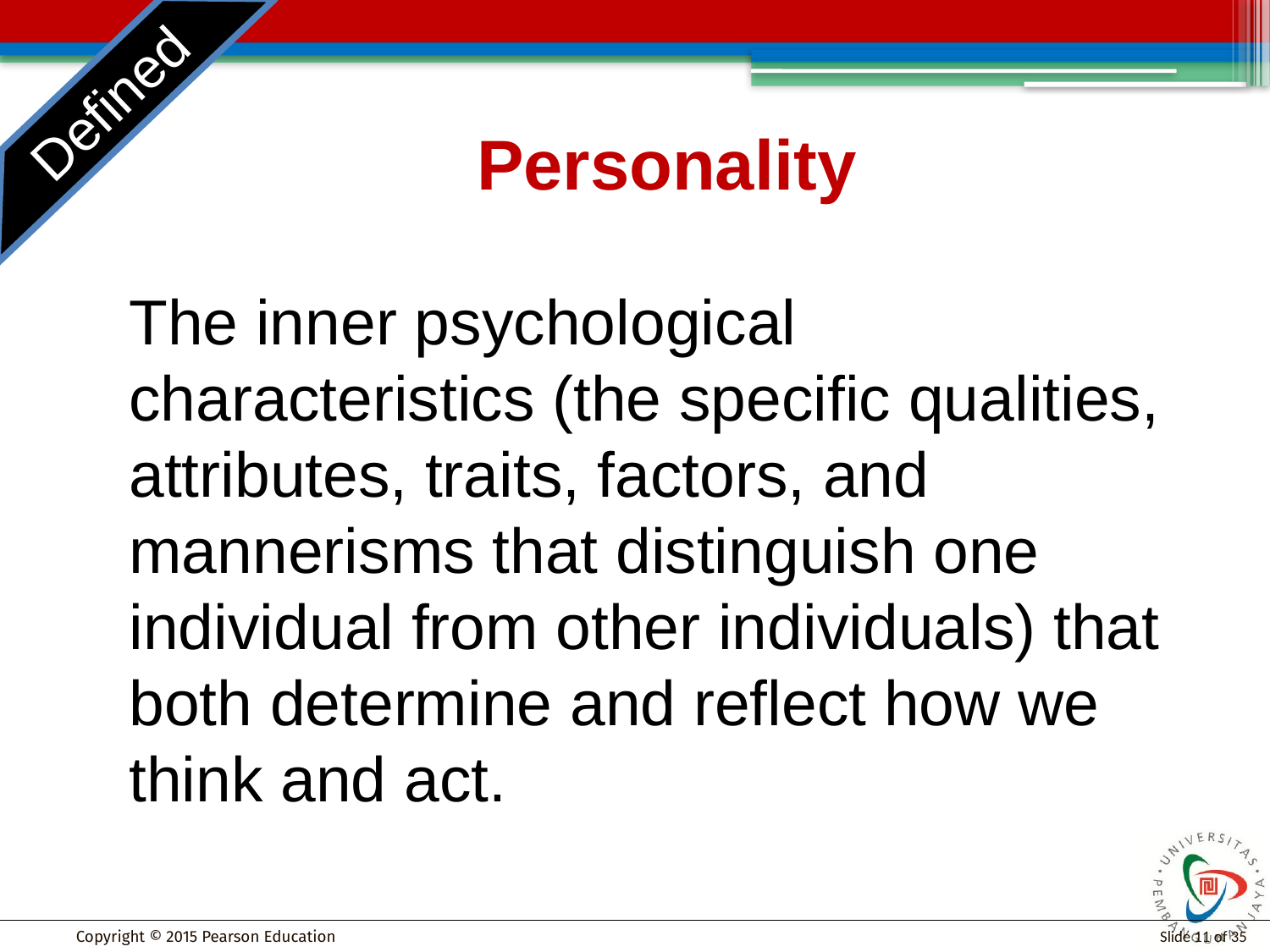

# Personality
The inner psychological characteristics (the specific qualities, attributes, traits, factors, and mannerisms that distinguish one individual from other individuals) that both determine and reflect how we think and act.